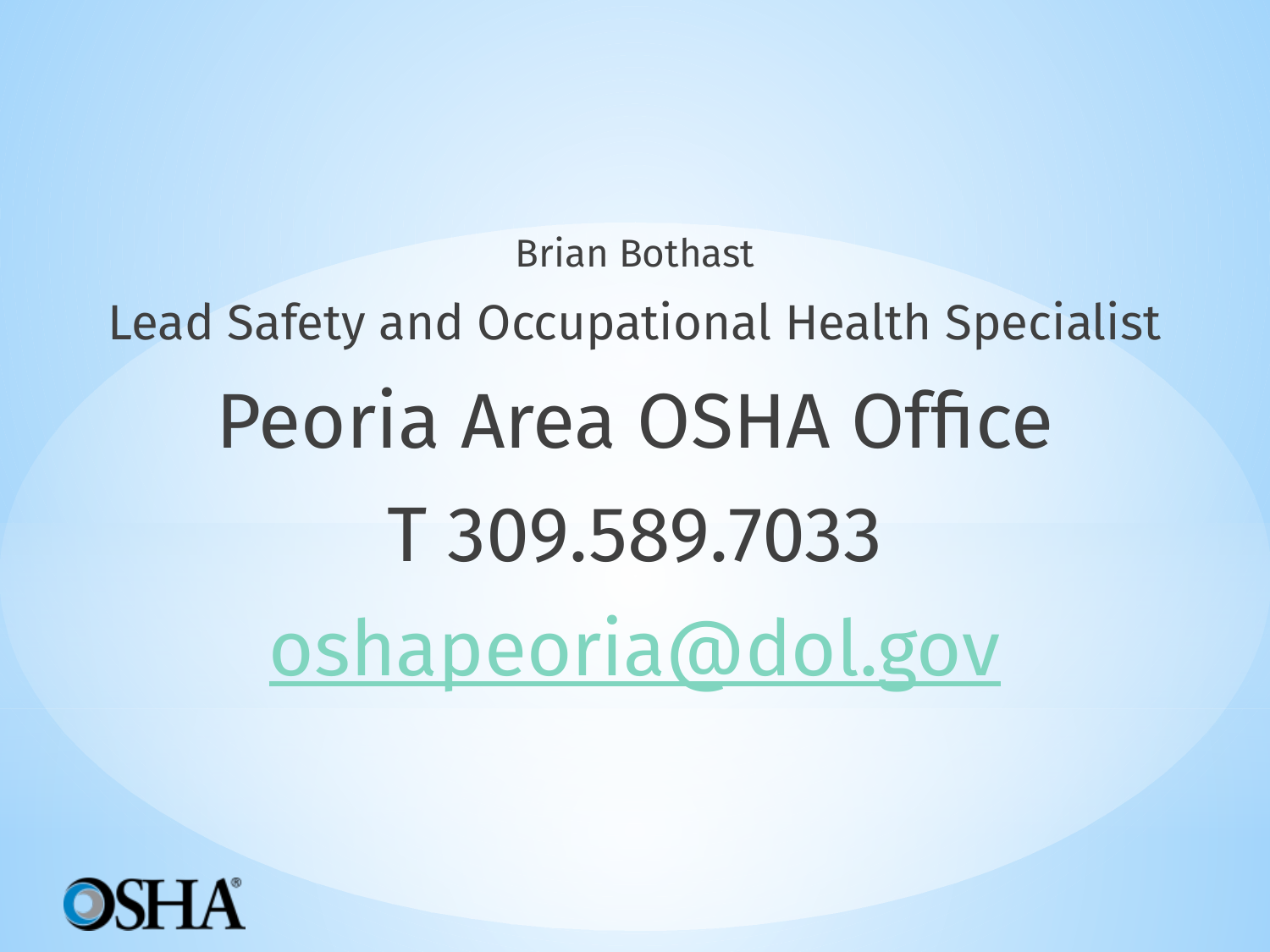

#
Brian Bothast
Lead Safety and Occupational Health Specialist
Peoria Area OSHA Office
T 309.589.7033
oshapeoria@dol.gov